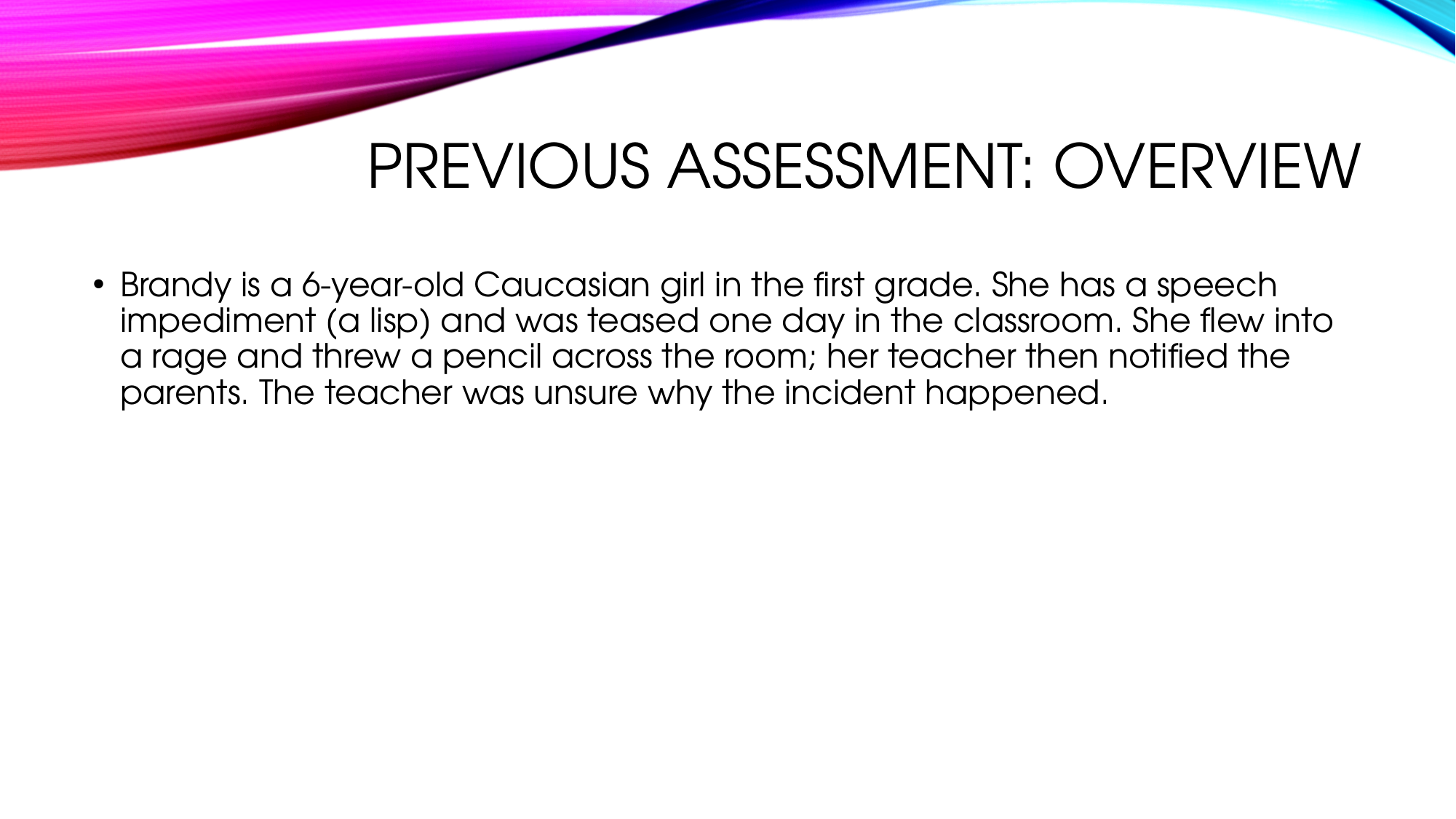

# Previous Assessment: Overview
Brandy is a 6-year-old Caucasian girl in the first grade. She has a speech impediment (a lisp) and was teased one day in the classroom. She flew into a rage and threw a pencil across the room; her teacher then notified the parents. The teacher was unsure why the incident happened.